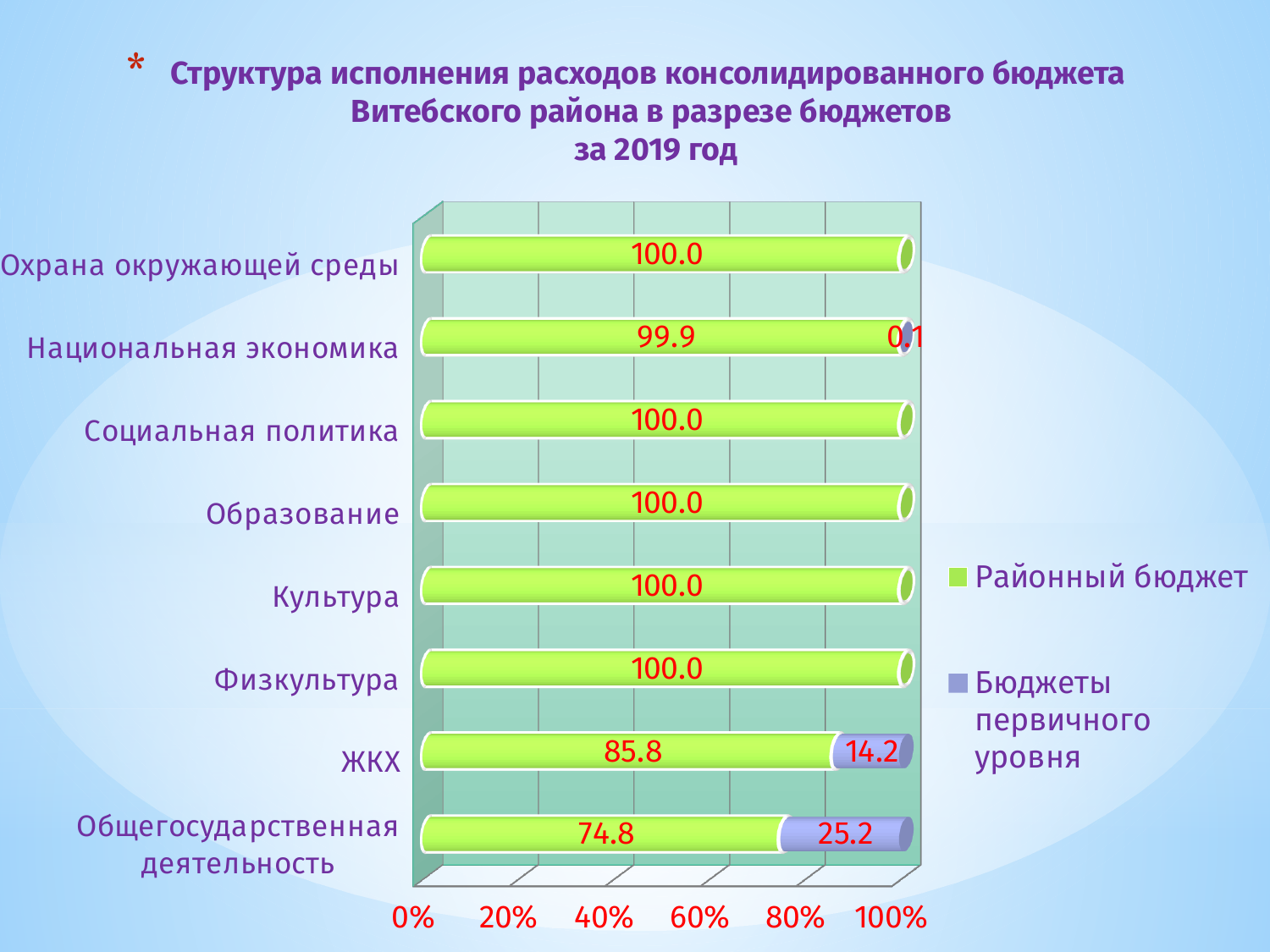

# Структура исполнения расходов консолидированного бюджета Витебского района в разрезе бюджетов за 2019 год

[unsupported chart]